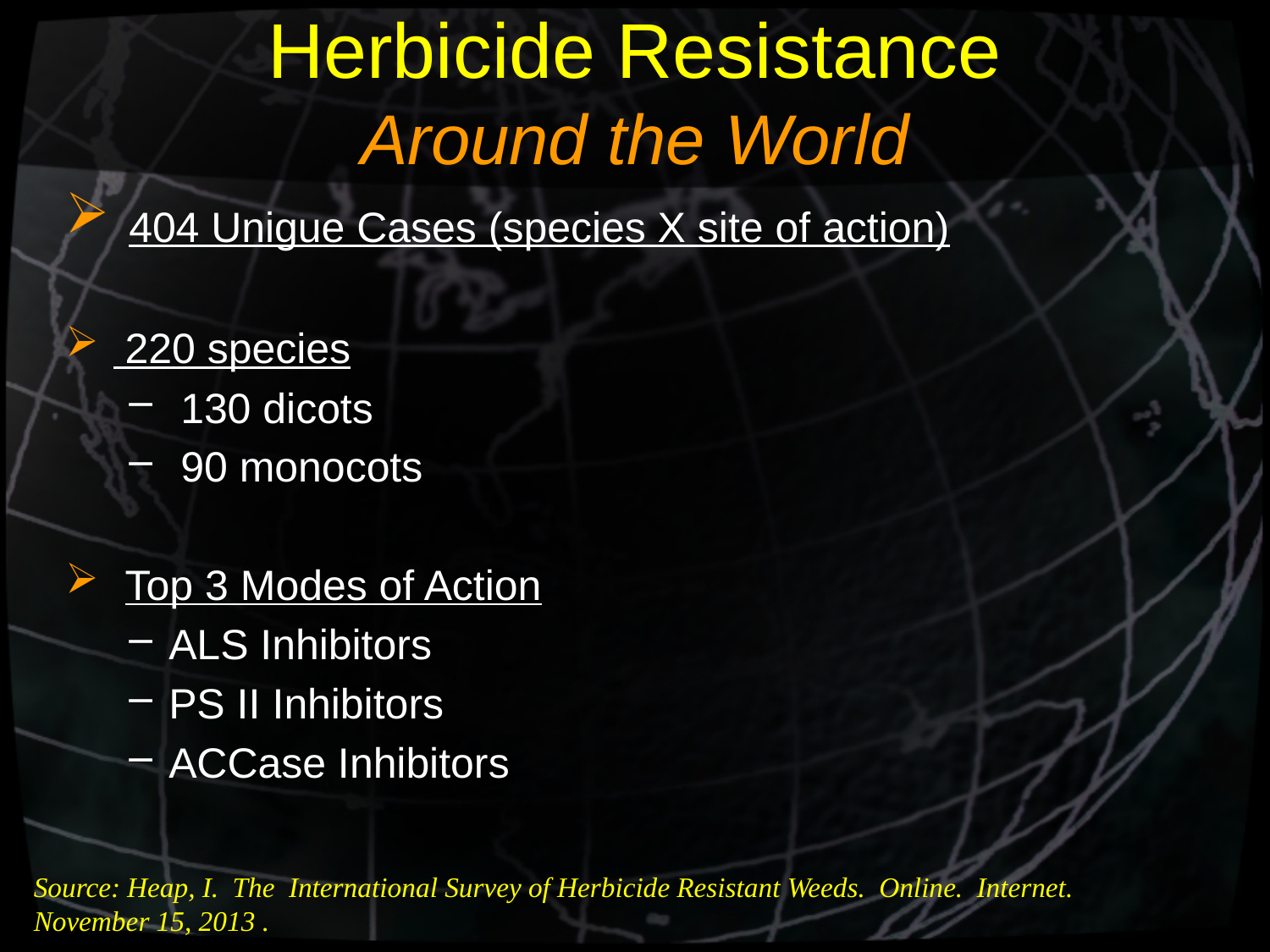

# Herbicide Resistance Around the World
 404 Unigue Cases (species X site of action)

 220 species
 130 dicots
 90 monocots

 Top 3 Modes of Action
ALS Inhibitors
PS II Inhibitors
ACCase Inhibitors

Source: Heap, I.  The  International Survey of Herbicide Resistant Weeds.  Online.  Internet.
November 15, 2013 .